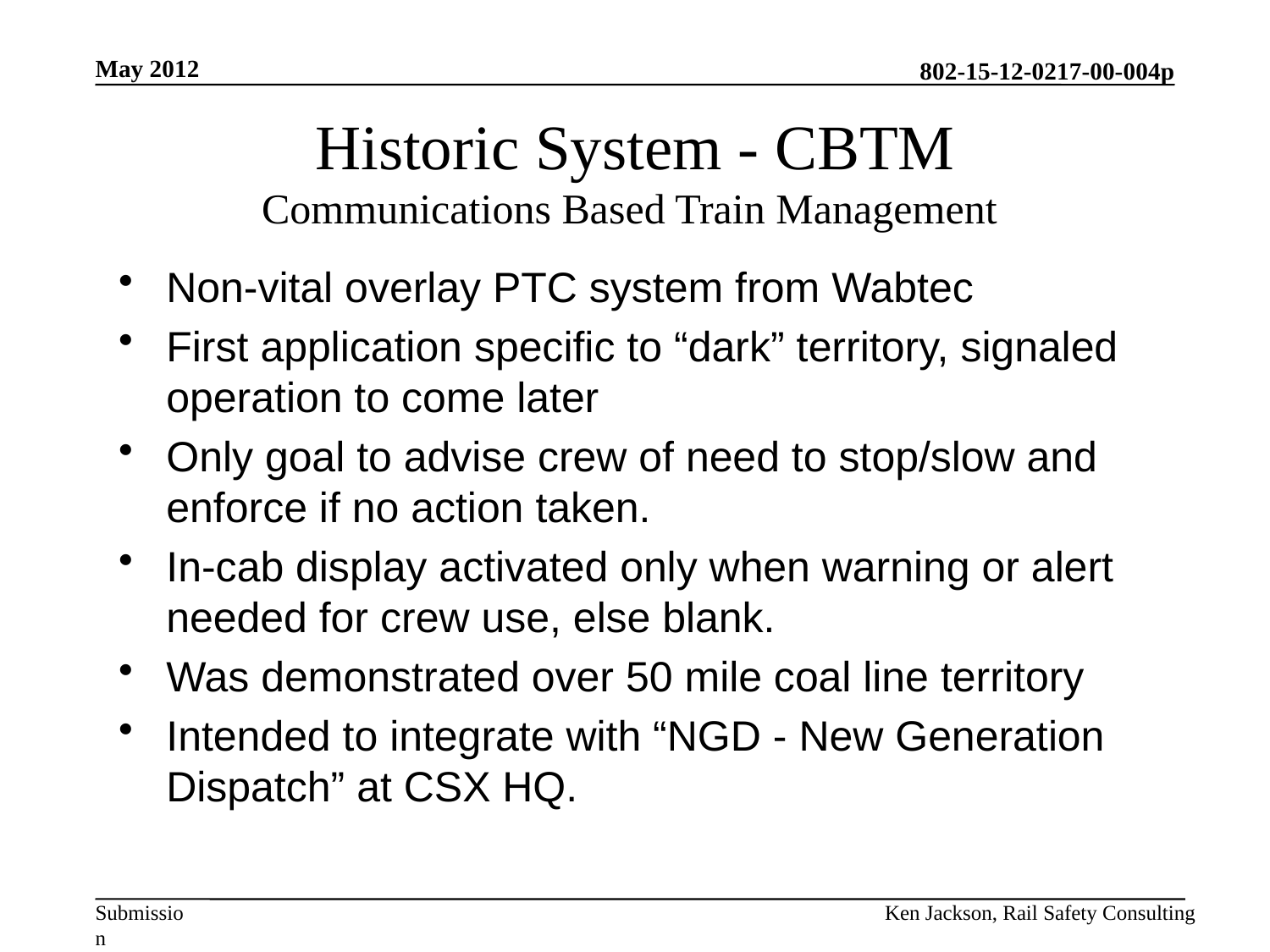

May 2012
# Historic System - CBTM Communications Based Train Management
Non-vital overlay PTC system from Wabtec
First application specific to “dark” territory, signaled operation to come later
Only goal to advise crew of need to stop/slow and enforce if no action taken.
In-cab display activated only when warning or alert needed for crew use, else blank.
Was demonstrated over 50 mile coal line territory
Intended to integrate with “NGD - New Generation Dispatch” at CSX HQ.

Ken Jackson, Rail Safety Consulting